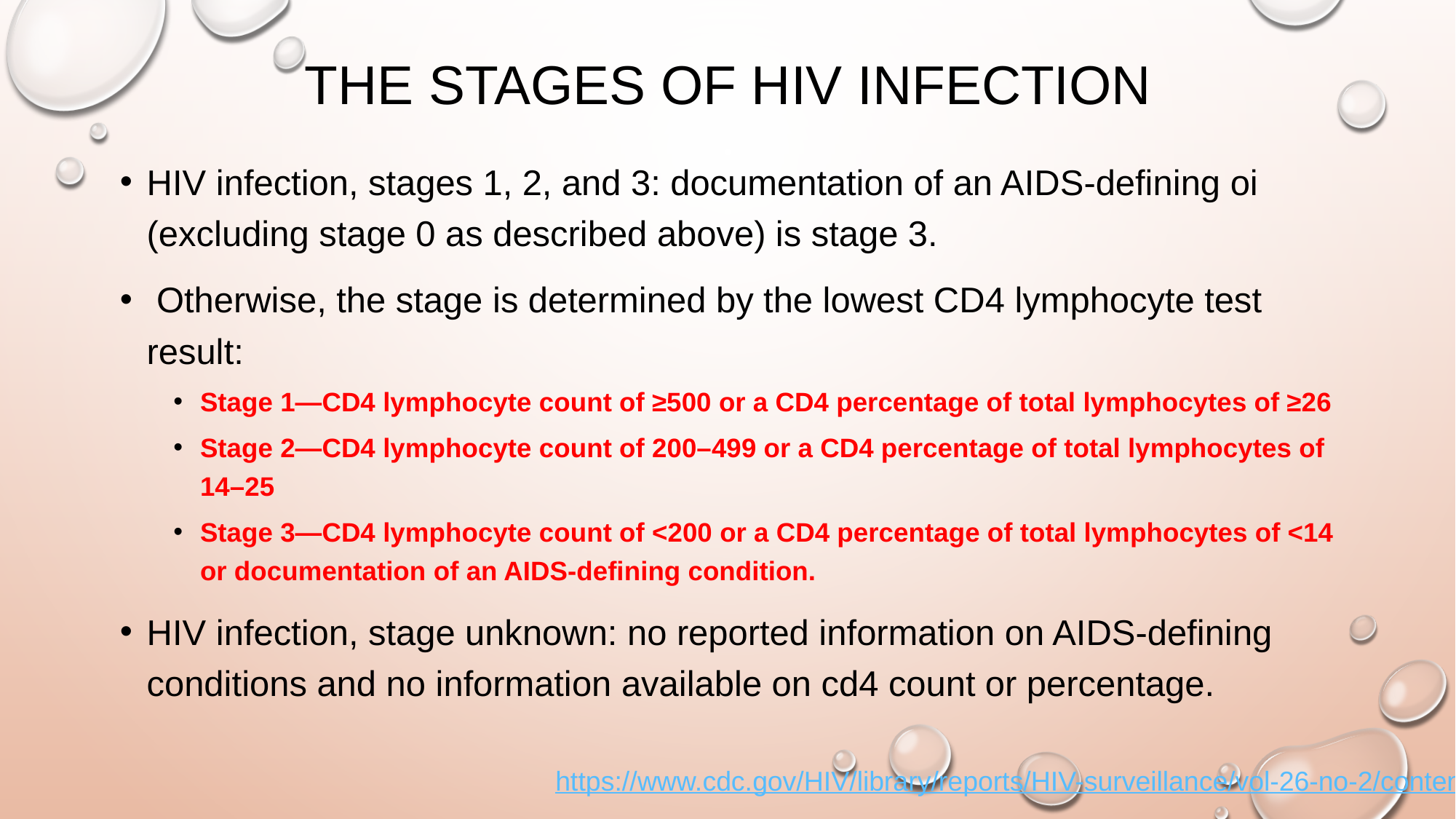

# The stages of HIV infection
HIV infection, stages 1, 2, and 3: documentation of an AIDS-defining oi (excluding stage 0 as described above) is stage 3.
 Otherwise, the stage is determined by the lowest CD4 lymphocyte test result:
Stage 1—CD4 lymphocyte count of ≥500 or a CD4 percentage of total lymphocytes of ≥26
Stage 2—CD4 lymphocyte count of 200–499 or a CD4 percentage of total lymphocytes of 14–25
Stage 3—CD4 lymphocyte count of <200 or a CD4 percentage of total lymphocytes of <14 or documentation of an AIDS-defining condition.
HIV infection, stage unknown: no reported information on AIDS-defining conditions and no information available on cd4 count or percentage.

https://www.cdc.gov/HIV/library/reports/HIV-surveillance/vol-26-no-2/content